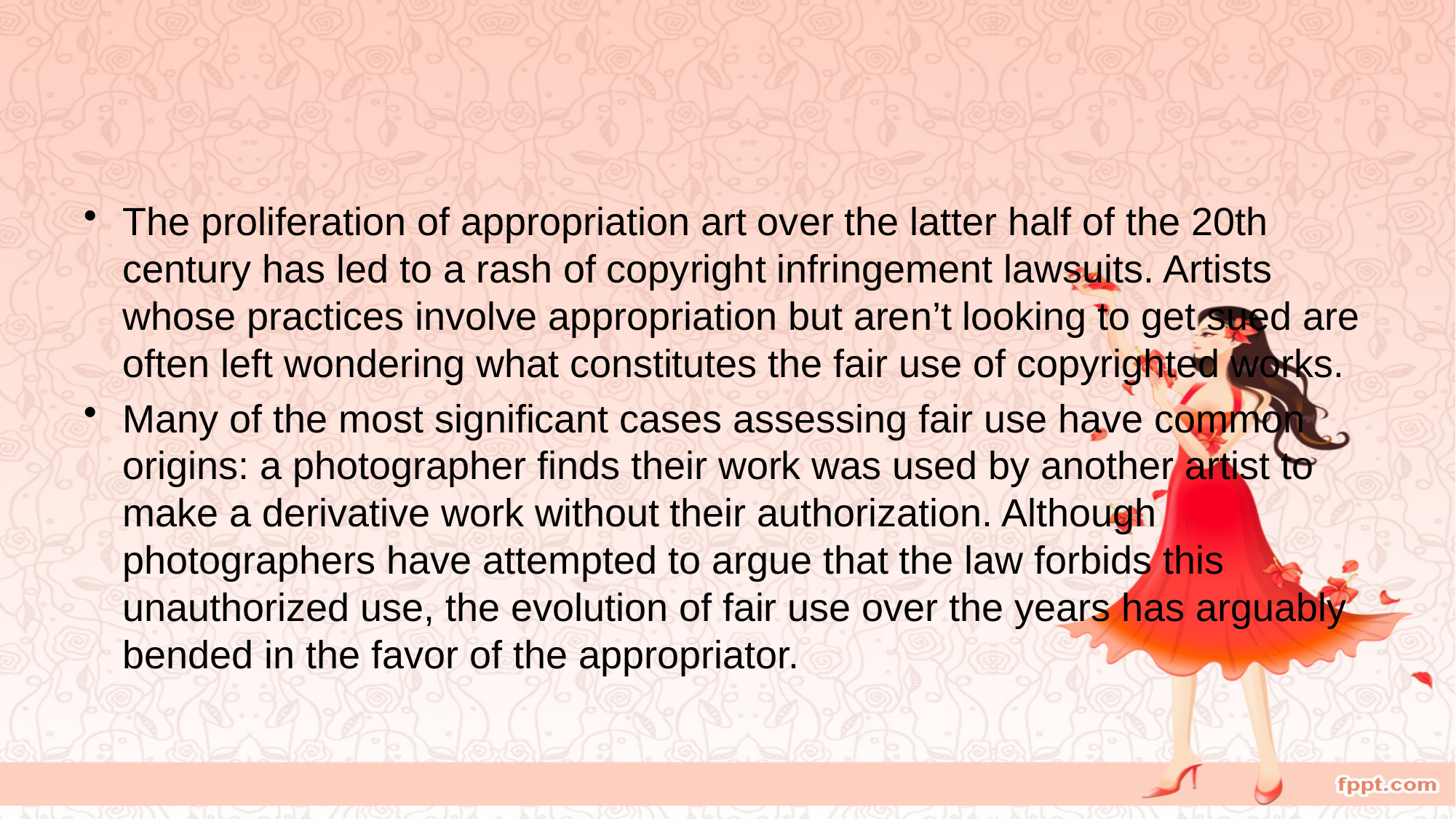

#
The proliferation of appropriation art over the latter half of the 20th century has led to a rash of copyright infringement lawsuits. Artists whose practices involve appropriation but aren’t looking to get sued are often left wondering what constitutes the fair use of copyrighted works.
Many of the most significant cases assessing fair use have common origins: a photographer finds their work was used by another artist to make a derivative work without their authorization. Although photographers have attempted to argue that the law forbids this unauthorized use, the evolution of fair use over the years has arguably bended in the favor of the appropriator.